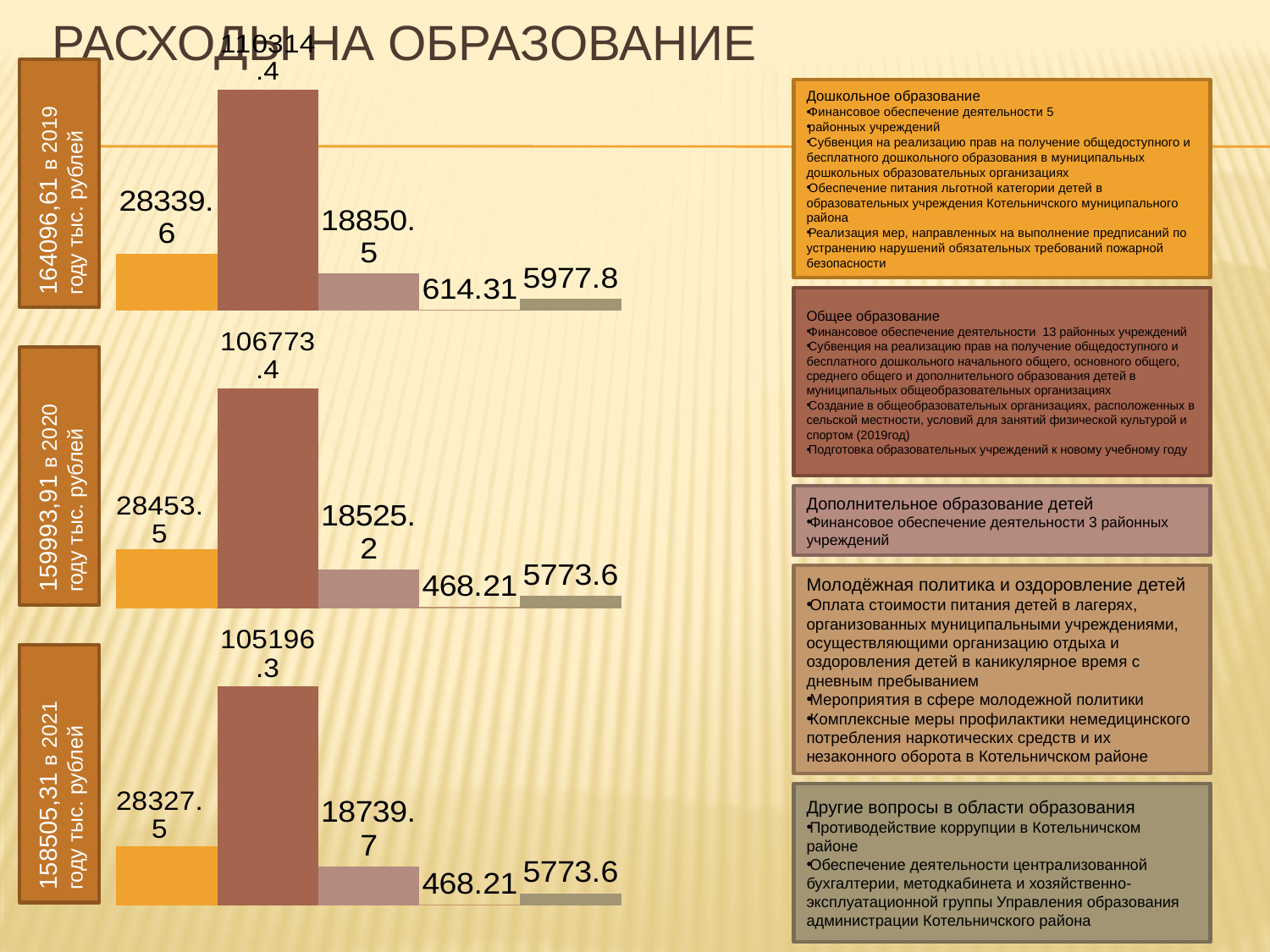

# Расходы на образование

### Chart

| Category | Дошкольное образование | Общее образование | Молодежная политика и оздоровление детей | Дополнительное образование детей | Другие вопросы в области образования |
|---|---|---|---|---|---|
| Категория 1 | 28339.599999999977 | 110314.4 | 18850.5 | 614.3099999999995 | 5977.8 |
Дошкольное образование
Финансовое обеспечение деятельности 5
районных учреждений
Субвенция на реализацию прав на получение общедоступного и бесплатного дошкольного образования в муниципальных дошкольных образовательных организациях
Обеспечение питания льготной категории детей в образовательных учреждения Котельничского муниципального района
Реализация мер, направленных на выполнение предписаний по устранению нарушений обязательных требований пожарной безопасности
164096,61 в 2019 году тыс. рублей
Общее образование
Финансовое обеспечение деятельности  13 районных учреждений
Субвенция на реализацию прав на получение общедоступного и бесплатного дошкольного начального общего, основного общего, среднего общего и дополнительного образования детей в муниципальных общеобразовательных организациях
Создание в общеобразовательных организациях, расположенных в сельской местности, условий для занятий физической культурой и спортом (2019год)
Подготовка образовательных учреждений к новому учебному году

### Chart

| Category | Дошкольное образование | Общее образование | Молодежная политика и оздоровление детей | Дополнительное образование детей | Другие вопросы в области образования |
|---|---|---|---|---|---|
| Категория 1 | 28453.5 | 106773.4 | 18525.2 | 468.21 | 5773.6 |
159993,91 в 2020 году тыс. рублей
Дополнительное образование детей
Финансовое обеспечение деятельности 3 районных учреждений
Молодёжная политика и оздоровление детей
Оплата стоимости питания детей в лагерях, организованных муниципальными учреждениями, осуществляющими организацию отдыха и оздоровления детей в каникулярное время с дневным пребыванием
Мероприятия в сфере молодежной политики
Комплексные меры профилактики немедицинского потребления наркотических средств и их незаконного оборота в Котельничском районе

### Chart

| Category | Дошкольное образование | Общее образование | Молодежная политика и оздоровление детей | Дополнительное образование детей | Другие вопросы в области образования |
|---|---|---|---|---|---|
| Категория 1 | 28327.5 | 105196.3 | 18739.7 | 468.21 | 5773.6 |
158505,31 в 2021 году тыс. рублей
Другие вопросы в области образования
Противодействие коррупции в Котельничском районе
Обеспечение деятельности централизованной бухгалтерии, методкабинета и хозяйственно-эксплуатационной группы Управления образования администрации Котельничского района